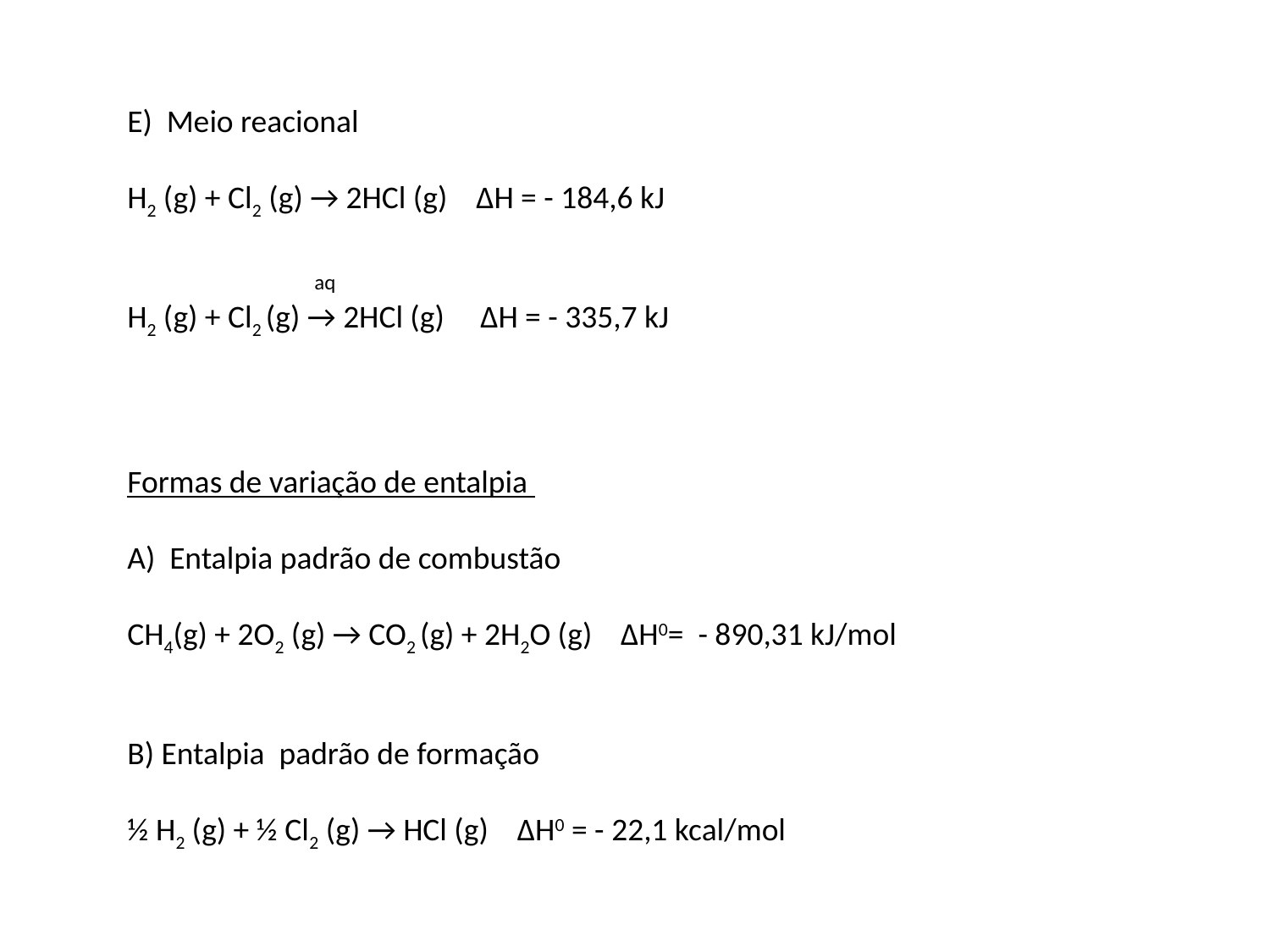

E)  Meio reacional

H2 (g) + Cl2 (g) → 2HCl (g)    ΔH = - 184,6 kJ

                          aq
H2 (g) + Cl2 (g) → 2HCl (g)     ΔH = - 335,7 kJ
Formas de variação de entalpia

A)  Entalpia padrão de combustão

CH4(g) + 2O2 (g) → CO2 (g) + 2H2O (g)    ΔH0=  - 890,31 kJ/mol

B) Entalpia  padrão de formação

½ H2 (g) + ½ Cl2 (g) → HCl (g)    ΔH0 = - 22,1 kcal/mol